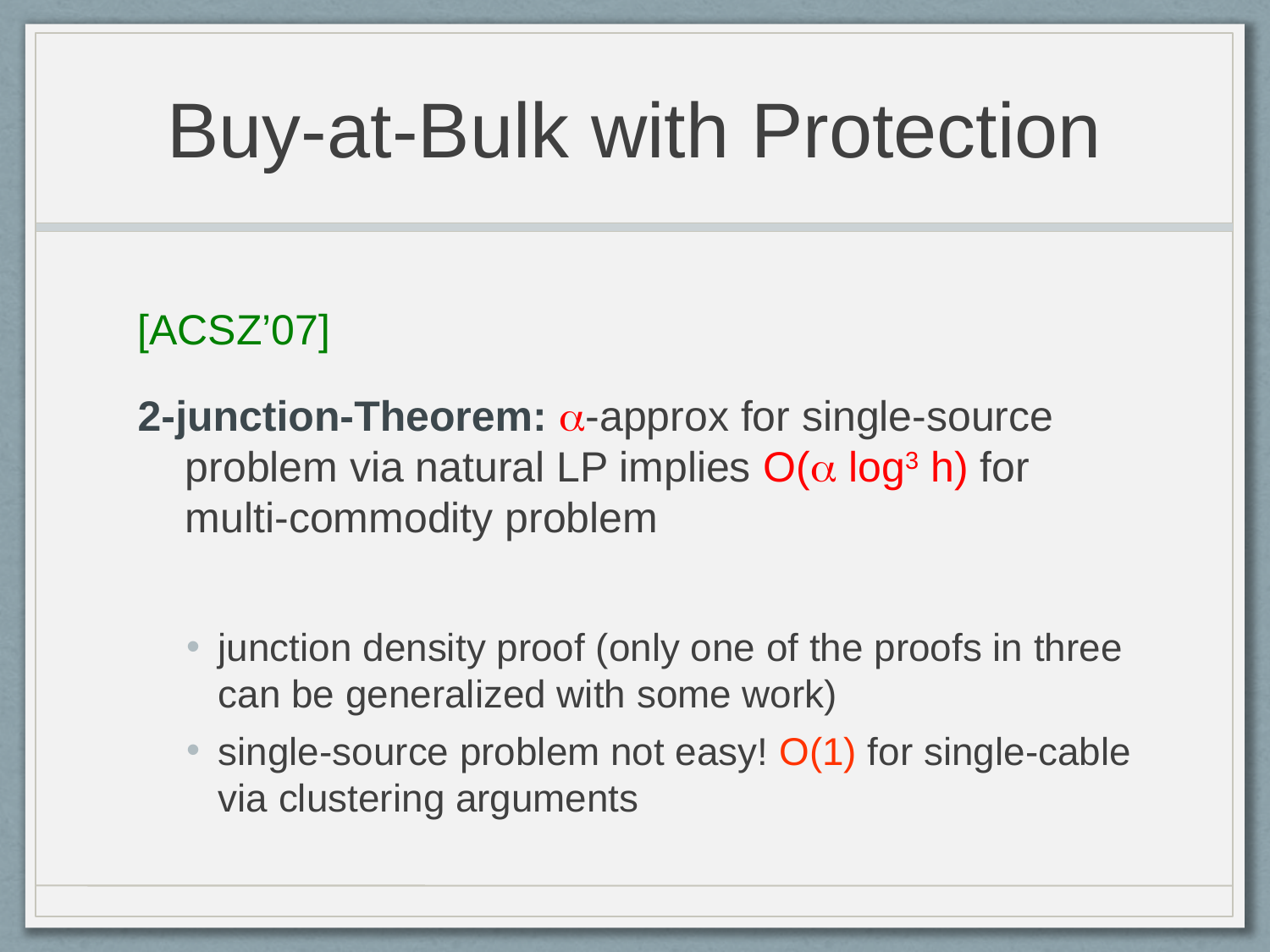

# Buy-at-Bulk with Protection
[ACSZ’07]
2-junction-Theorem: α-approx for single-source problem via natural LP implies O(α log3 h) for multi-commodity problem

junction density proof (only one of the proofs in three can be generalized with some work)
single-source problem not easy! O(1) for single-cable via clustering arguments